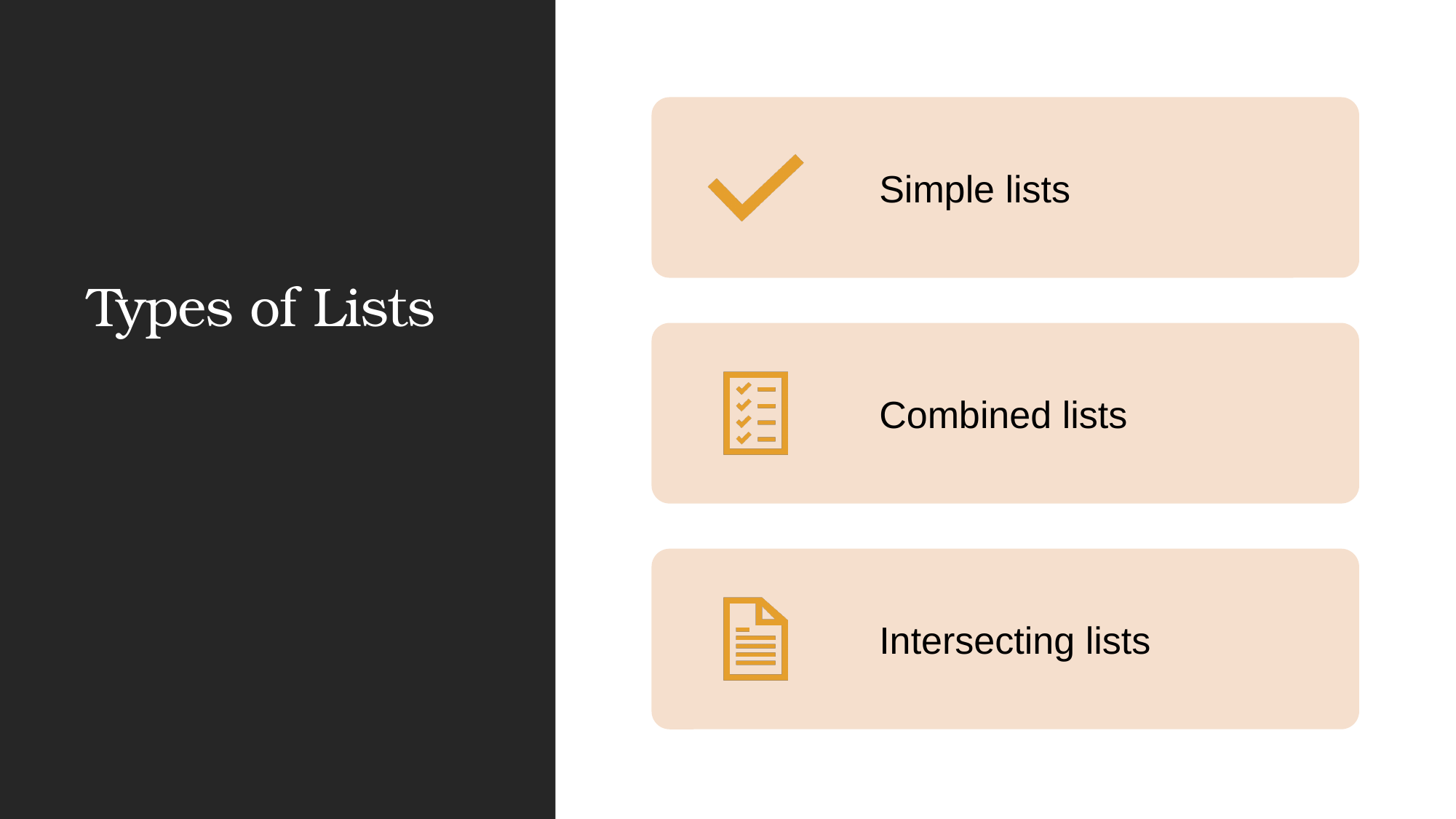

# Types of Lists
Simple lists
Combined lists
Intersecting lists